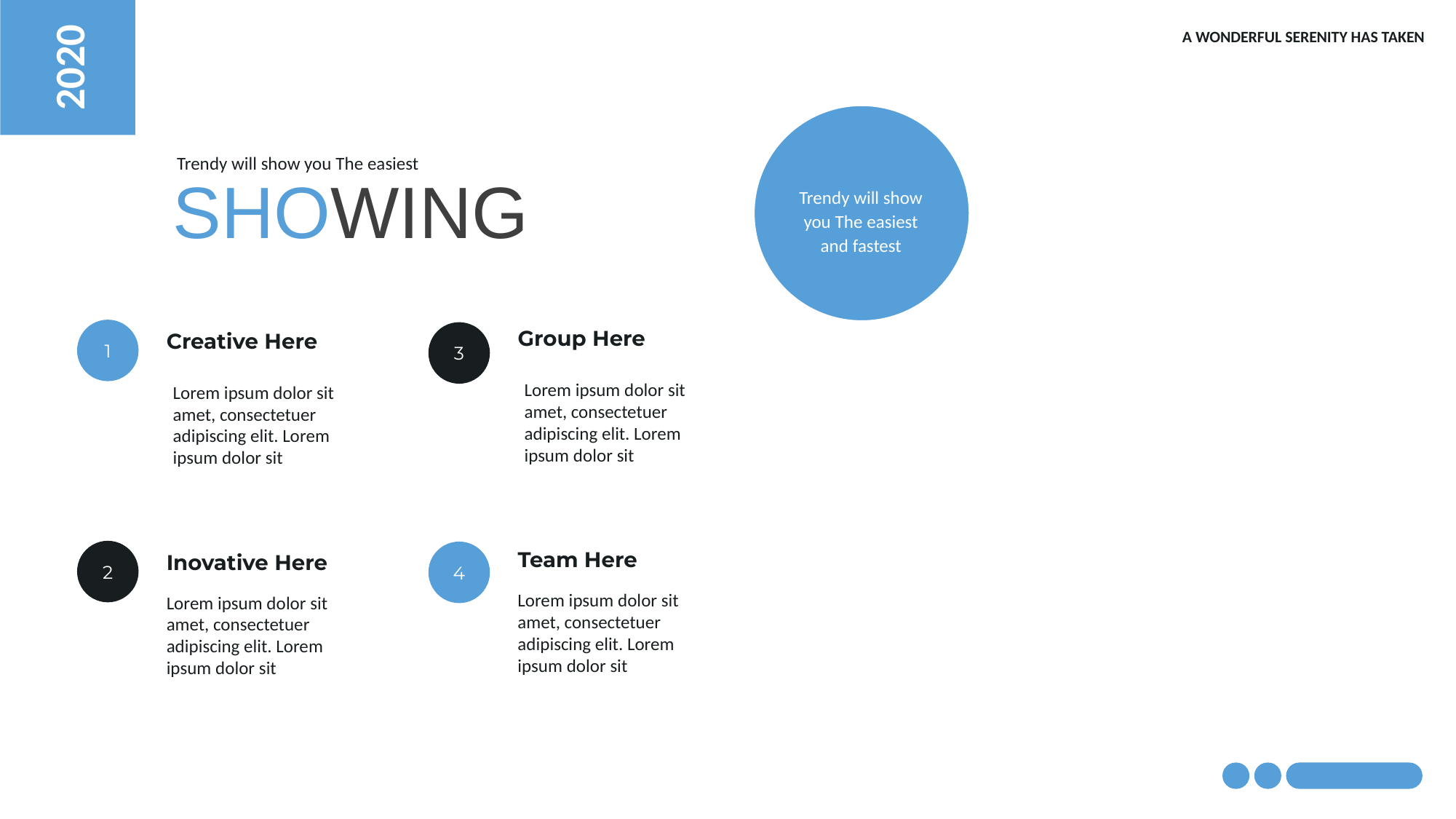

2020
A WONDERFUL SERENITY HAS TAKEN

Trendy will show you The easiest
SHOWING
Trendy will show you The easiest and fastest
1
Group Here
3
Creative Here
Lorem ipsum dolor sit amet, consectetuer adipiscing elit. Lorem ipsum dolor sit
Lorem ipsum dolor sit amet, consectetuer adipiscing elit. Lorem ipsum dolor sit
2
Team Here
4
Inovative Here
Lorem ipsum dolor sit amet, consectetuer adipiscing elit. Lorem ipsum dolor sit
Lorem ipsum dolor sit amet, consectetuer adipiscing elit. Lorem ipsum dolor sit